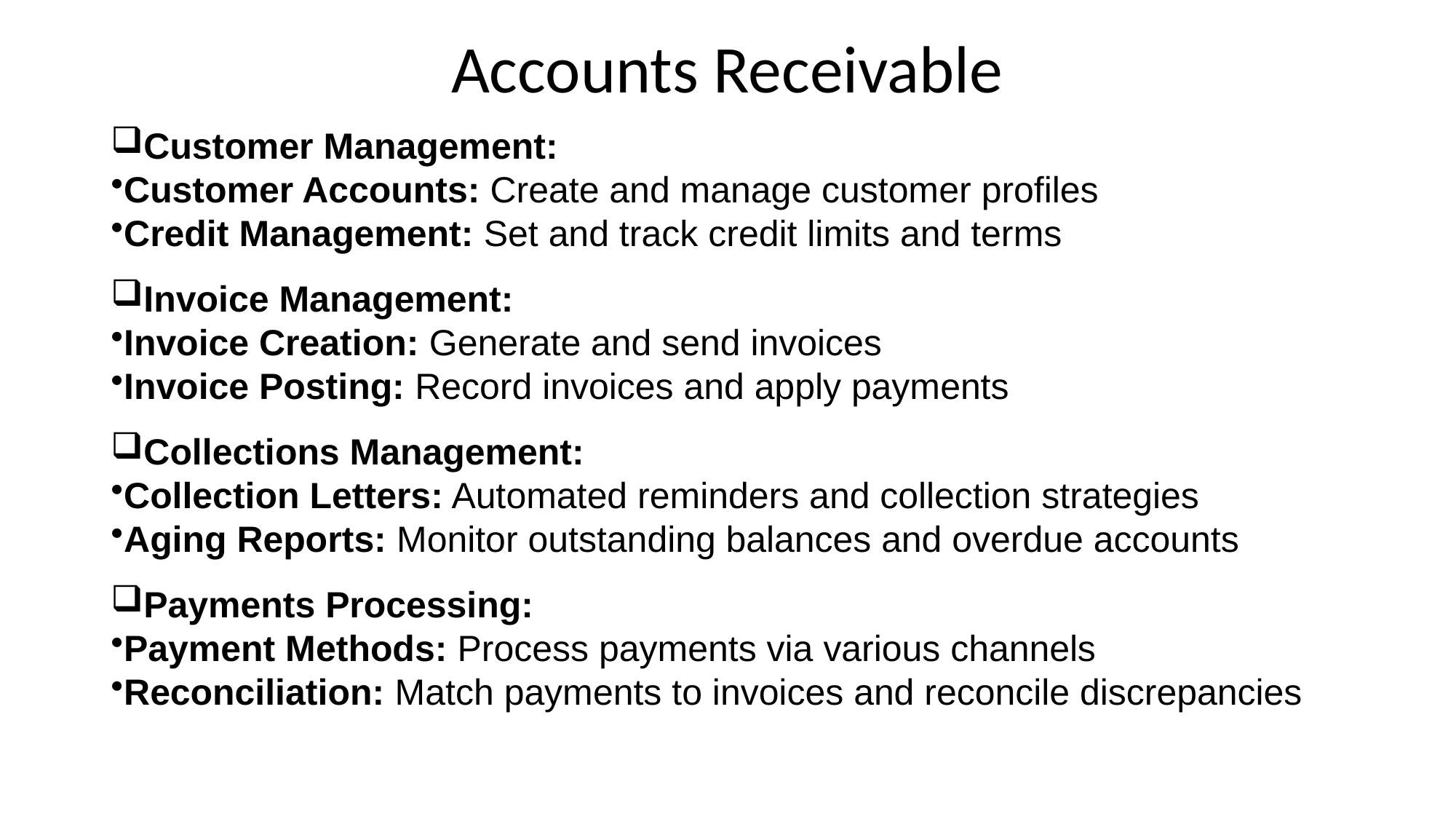

# Accounts Receivable
Customer Management:
Customer Accounts: Create and manage customer profiles
Credit Management: Set and track credit limits and terms
Invoice Management:
Invoice Creation: Generate and send invoices
Invoice Posting: Record invoices and apply payments
Collections Management:
Collection Letters: Automated reminders and collection strategies
Aging Reports: Monitor outstanding balances and overdue accounts
Payments Processing:
Payment Methods: Process payments via various channels
Reconciliation: Match payments to invoices and reconcile discrepancies